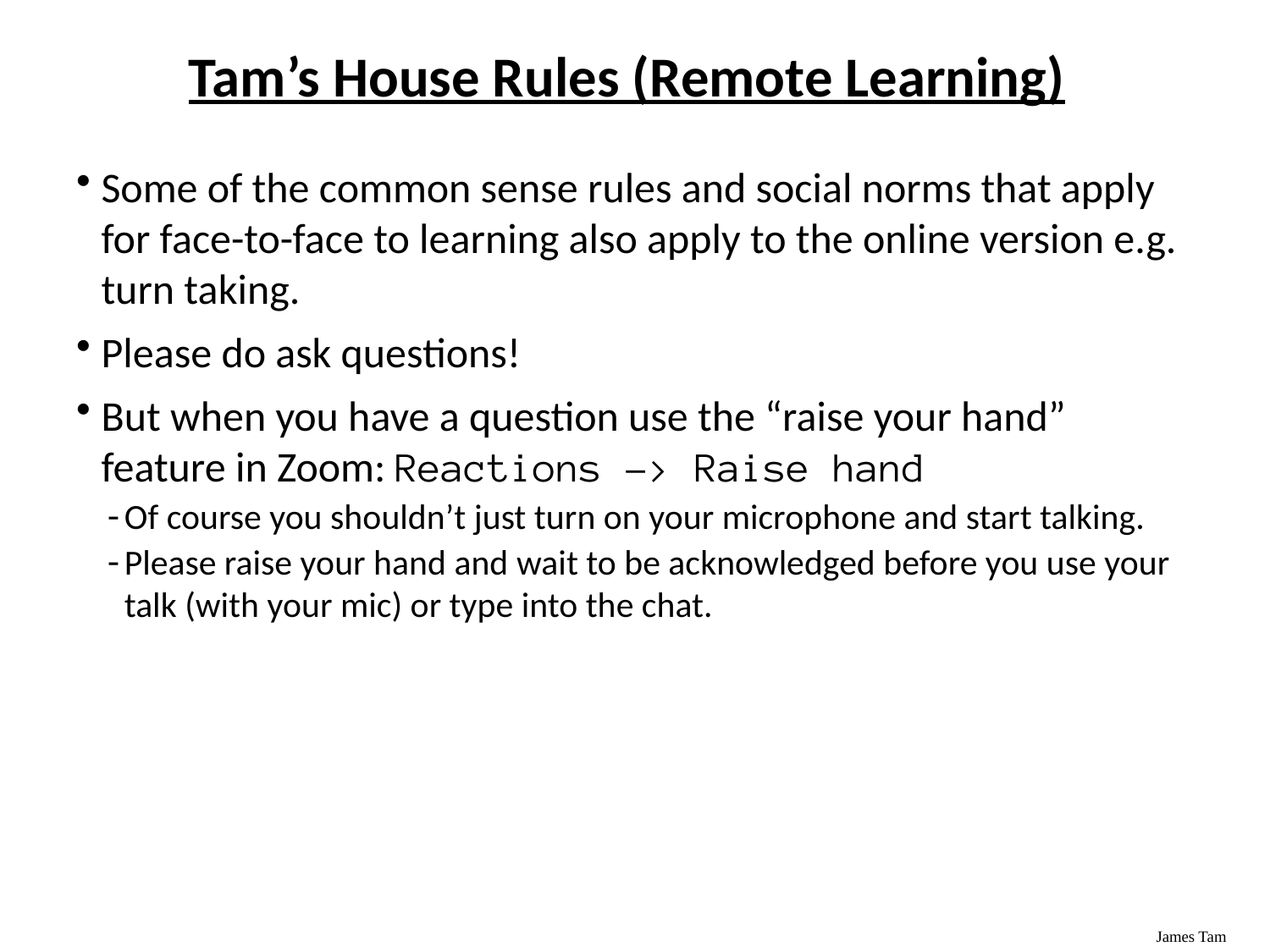

# Tam’s House Rules (Remote Learning)
Some of the common sense rules and social norms that apply for face-to-face to learning also apply to the online version e.g. turn taking.
Please do ask questions!
But when you have a question use the “raise your hand” feature in Zoom: Reactions -> Raise hand
Of course you shouldn’t just turn on your microphone and start talking.
Please raise your hand and wait to be acknowledged before you use your talk (with your mic) or type into the chat.